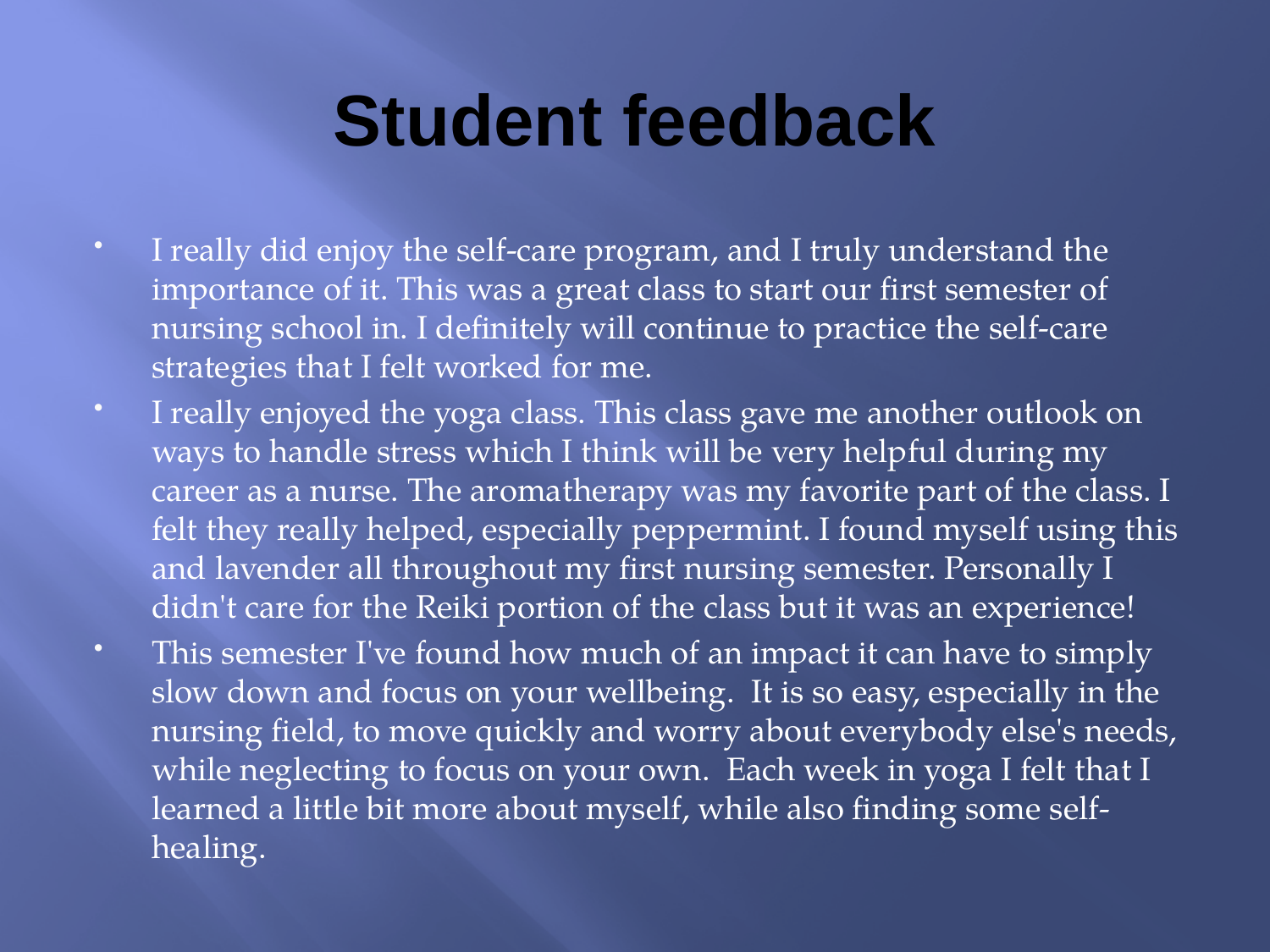

# Student feedback
I really did enjoy the self-care program, and I truly understand the importance of it. This was a great class to start our first semester of nursing school in. I definitely will continue to practice the self-care strategies that I felt worked for me.
I really enjoyed the yoga class. This class gave me another outlook on ways to handle stress which I think will be very helpful during my career as a nurse. The aromatherapy was my favorite part of the class. I felt they really helped, especially peppermint. I found myself using this and lavender all throughout my first nursing semester. Personally I didn't care for the Reiki portion of the class but it was an experience!
This semester I've found how much of an impact it can have to simply slow down and focus on your wellbeing.  It is so easy, especially in the nursing field, to move quickly and worry about everybody else's needs, while neglecting to focus on your own.  Each week in yoga I felt that I learned a little bit more about myself, while also finding some self-healing.